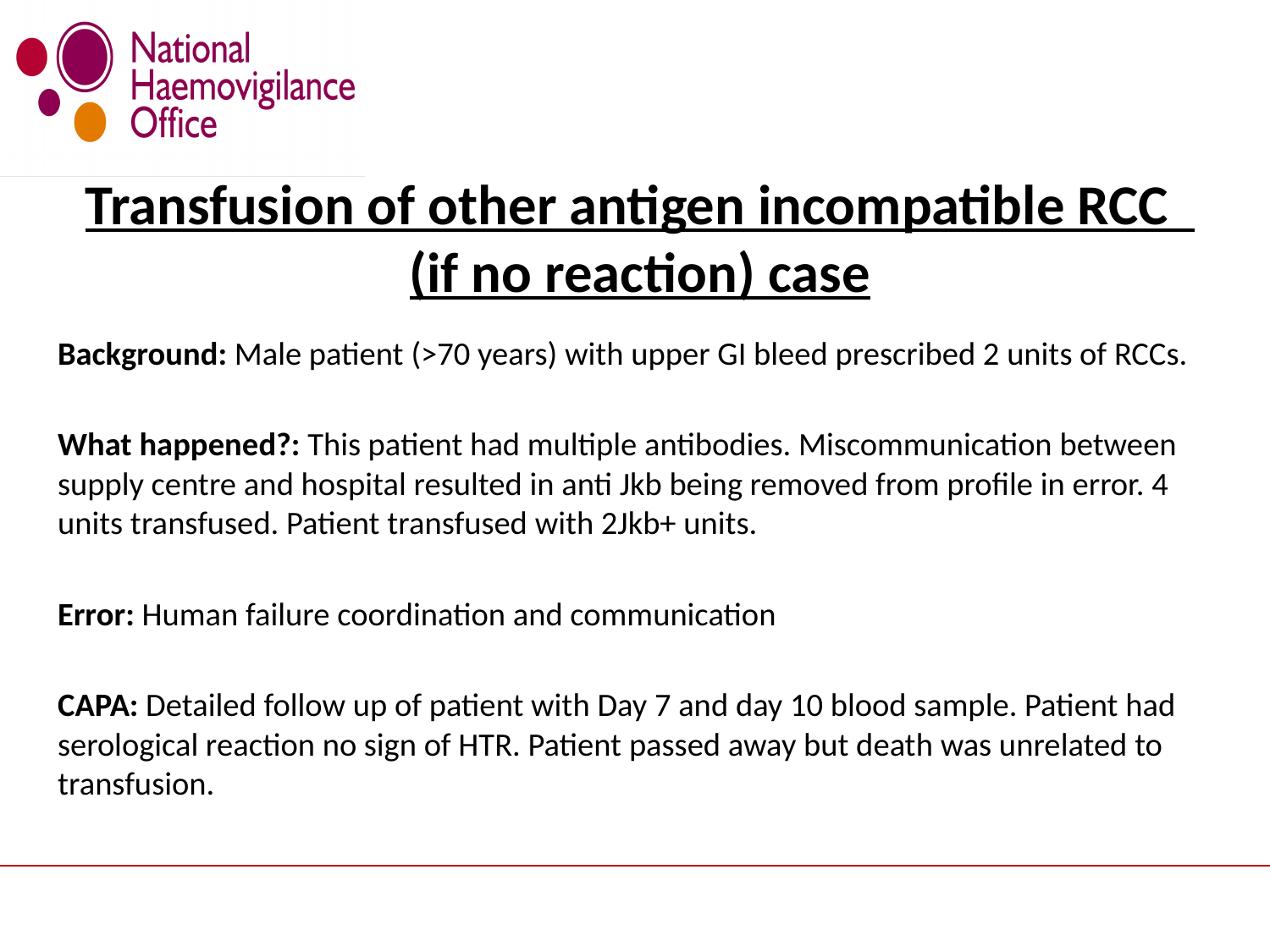

# Transfusion of other antigen incompatible RCC   (if no reaction) case
Background: Male patient (>70 years) with upper GI bleed prescribed 2 units of RCCs.

What happened?: This patient had multiple antibodies. Miscommunication between supply centre and hospital resulted in anti Jkb being removed from profile in error. 4 units transfused. Patient transfused with 2Jkb+ units.

Error: Human failure coordination and communication

CAPA: Detailed follow up of patient with Day 7 and day 10 blood sample. Patient had serological reaction no sign of HTR. Patient passed away but death was unrelated to transfusion.